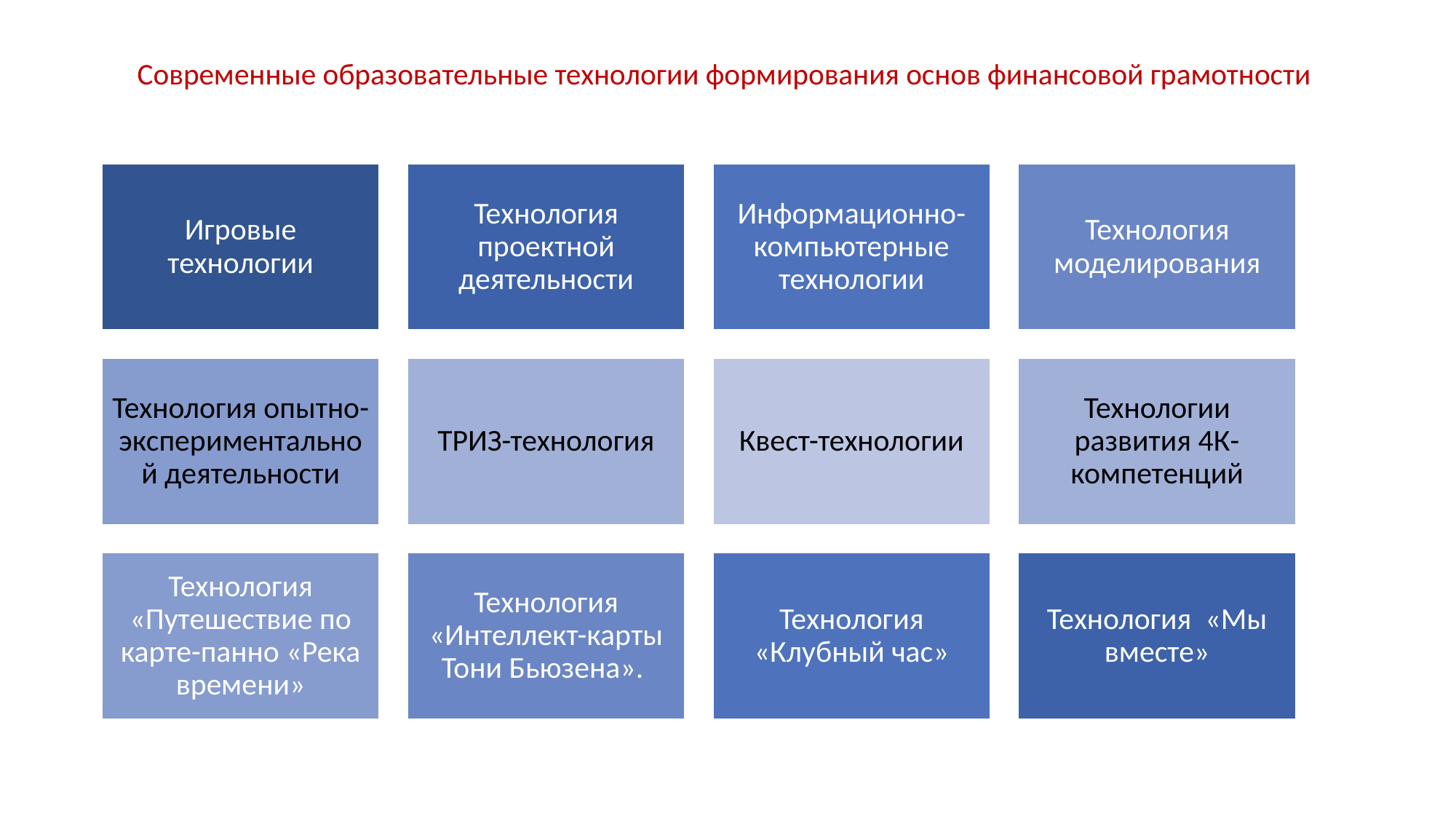

# Современные образовательные технологии формирования основ финансовой грамотности
Игровые технологии
Технология проектной деятельности
Информационно-компьютерные технологии
Технология моделирования
Технология опытно-экспериментальной деятельности
ТРИЗ-технология
Квест-технологии
Технологии развития 4К-компетенций
Технология «Путешествие по карте-панно «Река времени»
Технология «Интеллект-карты Тони Бьюзена».
Технология «Клубный час»
Технология  «Мы вместе»